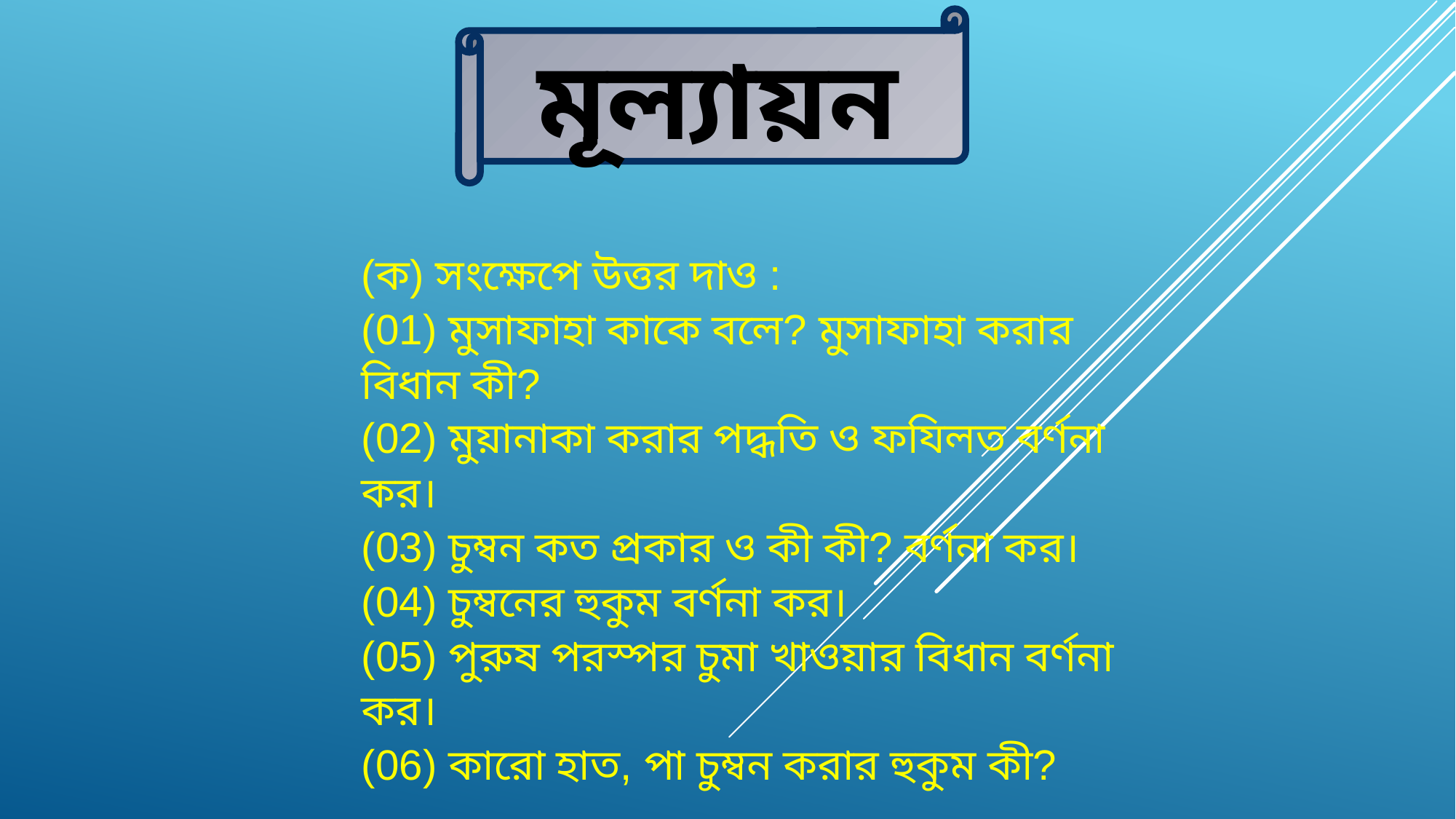

মূল্যায়ন
(ক) সংক্ষেপে উত্তর দাও :
(01) মুসাফাহা কাকে বলে? মুসাফাহা করার বিধান কী?
(02) মুয়ানাকা করার পদ্ধতি ও ফযিলত বর্ণনা কর।
(03) চুম্বন কত প্রকার ও কী কী? বর্ণনা কর।
(04) চুম্বনের হুকুম বর্ণনা কর।
(05) পুরুষ পরস্পর চুমা খাওয়ার বিধান বর্ণনা কর।
(06) কারো হাত, পা চুম্বন করার হুকুম কী?